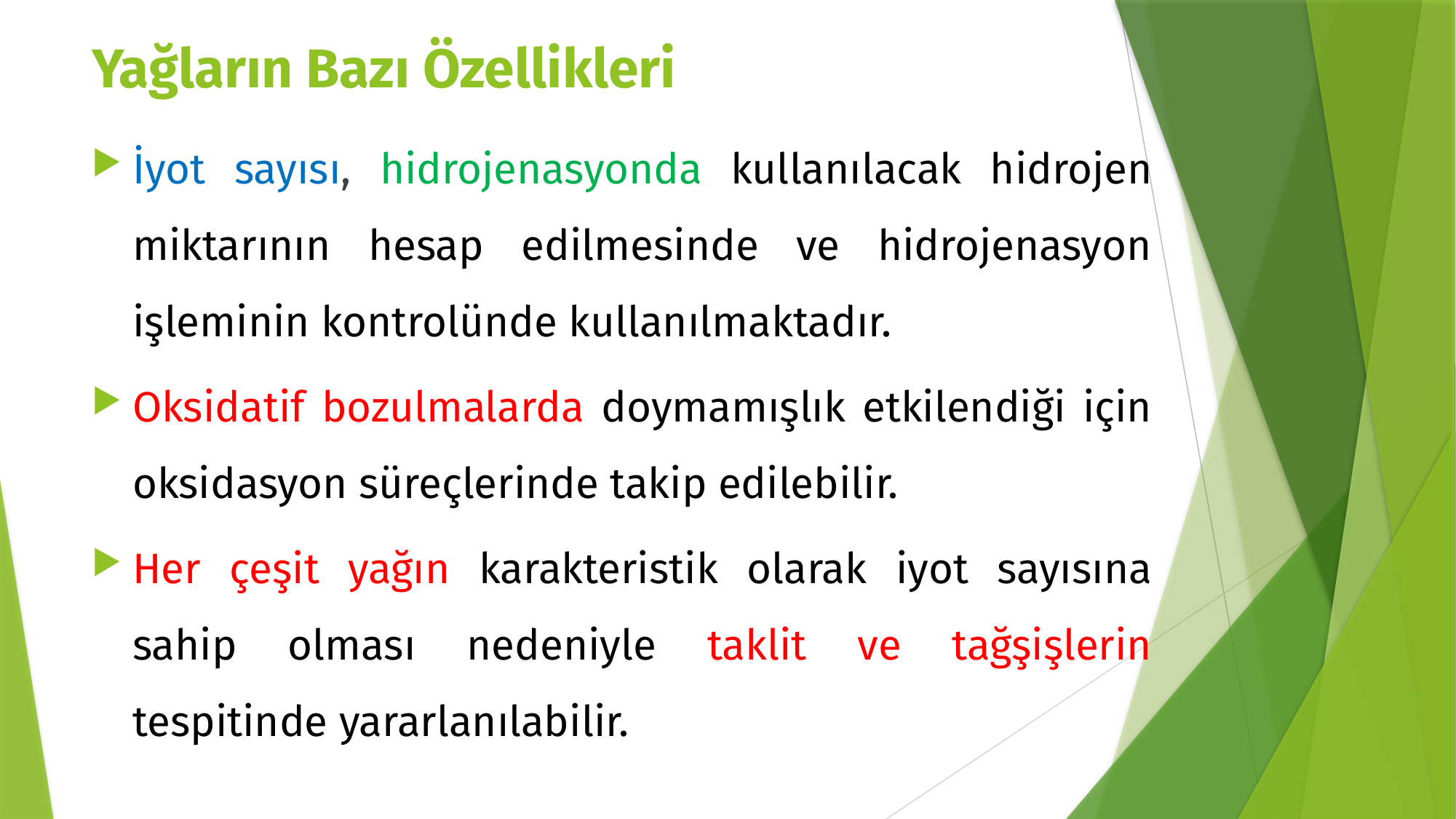

Yağların Bazı Özellikleri
İyot sayısı, hidrojenasyonda kullanılacak hidrojen miktarının hesap edilmesinde ve hidrojenasyon işleminin kontrolünde kullanılmaktadır.
Oksidatif bozulmalarda doymamışlık etkilendiği için oksidasyon süreçlerinde takip edilebilir.
Her çeşit yağın karakteristik olarak iyot sayısına sahip olması nedeniyle taklit ve tağşişlerin tespitinde yararlanılabilir.